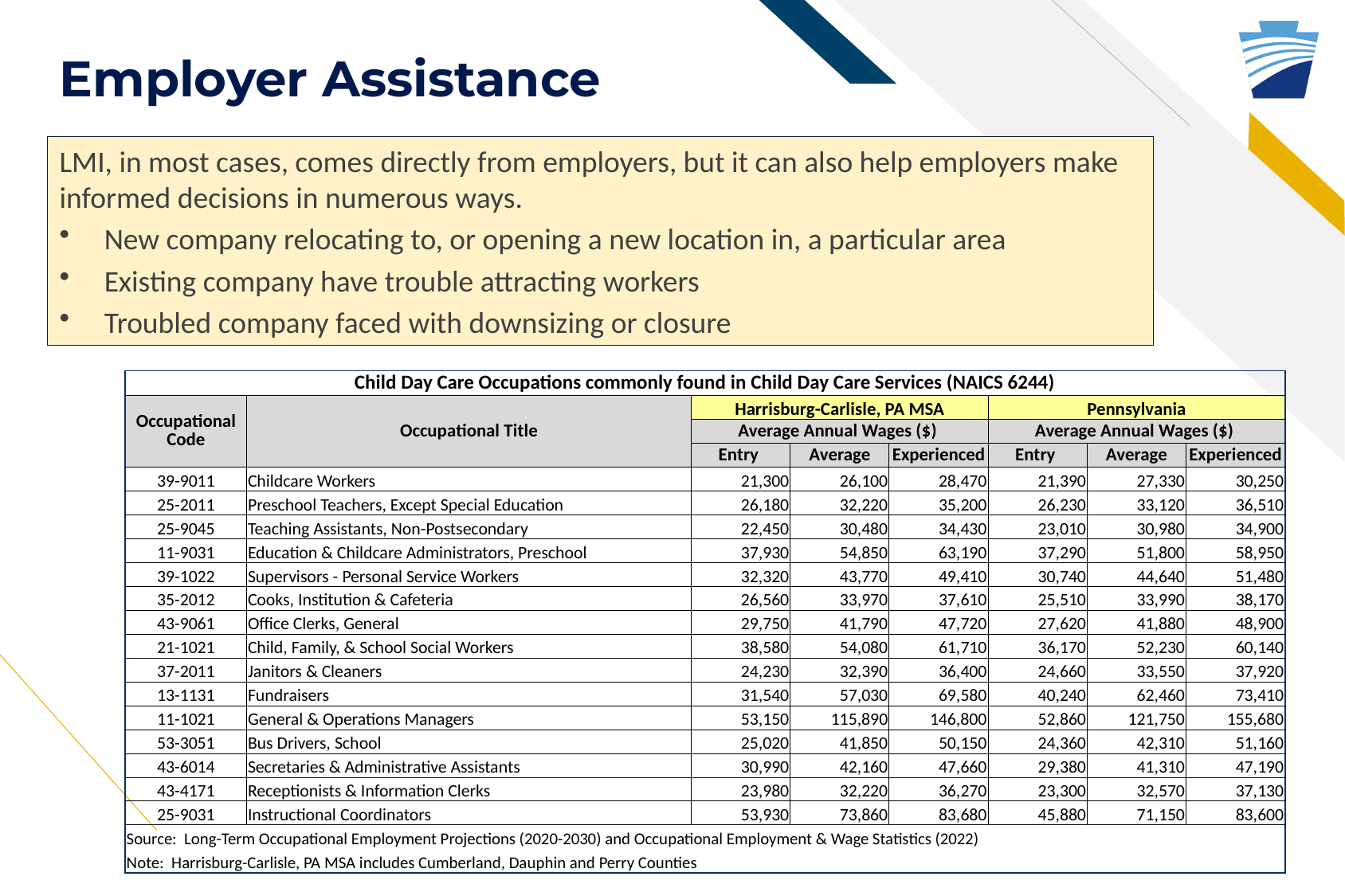

# Employer Assistance
LMI, in most cases, comes directly from employers, but it can also help employers make informed decisions in numerous ways.
New company relocating to, or opening a new location in, a particular area
Existing company have trouble attracting workers
Troubled company faced with downsizing or closure
| Child Day Care Occupations commonly found in Child Day Care Services (NAICS 6244) |  |  |  |  |  |  |  |
| --- | --- | --- | --- | --- | --- | --- | --- |
| Occupational Code | Occupational Title | Harrisburg-Carlisle, PA MSA |  |  | Pennsylvania |  |  |
|  |  | Average Annual Wages ($) |  |  | Average Annual Wages ($) |  |  |
|  |  | Entry | Average | Experienced | Entry | Average | Experienced |
| 39-9011 | Childcare Workers | 21,300 | 26,100 | 28,470 | 21,390 | 27,330 | 30,250 |
| 25-2011 | Preschool Teachers, Except Special Education | 26,180 | 32,220 | 35,200 | 26,230 | 33,120 | 36,510 |
| 25-9045 | Teaching Assistants, Non-Postsecondary | 22,450 | 30,480 | 34,430 | 23,010 | 30,980 | 34,900 |
| 11-9031 | Education & Childcare Administrators, Preschool | 37,930 | 54,850 | 63,190 | 37,290 | 51,800 | 58,950 |
| 39-1022 | Supervisors - Personal Service Workers | 32,320 | 43,770 | 49,410 | 30,740 | 44,640 | 51,480 |
| 35-2012 | Cooks, Institution & Cafeteria | 26,560 | 33,970 | 37,610 | 25,510 | 33,990 | 38,170 |
| 43-9061 | Office Clerks, General | 29,750 | 41,790 | 47,720 | 27,620 | 41,880 | 48,900 |
| 21-1021 | Child, Family, & School Social Workers | 38,580 | 54,080 | 61,710 | 36,170 | 52,230 | 60,140 |
| 37-2011 | Janitors & Cleaners | 24,230 | 32,390 | 36,400 | 24,660 | 33,550 | 37,920 |
| 13-1131 | Fundraisers | 31,540 | 57,030 | 69,580 | 40,240 | 62,460 | 73,410 |
| 11-1021 | General & Operations Managers | 53,150 | 115,890 | 146,800 | 52,860 | 121,750 | 155,680 |
| 53-3051 | Bus Drivers, School | 25,020 | 41,850 | 50,150 | 24,360 | 42,310 | 51,160 |
| 43-6014 | Secretaries & Administrative Assistants | 30,990 | 42,160 | 47,660 | 29,380 | 41,310 | 47,190 |
| 43-4171 | Receptionists & Information Clerks | 23,980 | 32,220 | 36,270 | 23,300 | 32,570 | 37,130 |
| 25-9031 | Instructional Coordinators | 53,930 | 73,860 | 83,680 | 45,880 | 71,150 | 83,600 |
| Source: Long-Term Occupational Employment Projections (2020-2030) and Occupational Employment & Wage Statistics (2022) |  |  |  |  |  |  |  |
| Note: Harrisburg-Carlisle, PA MSA includes Cumberland, Dauphin and Perry Counties |  |  |  |  |  |  |  |